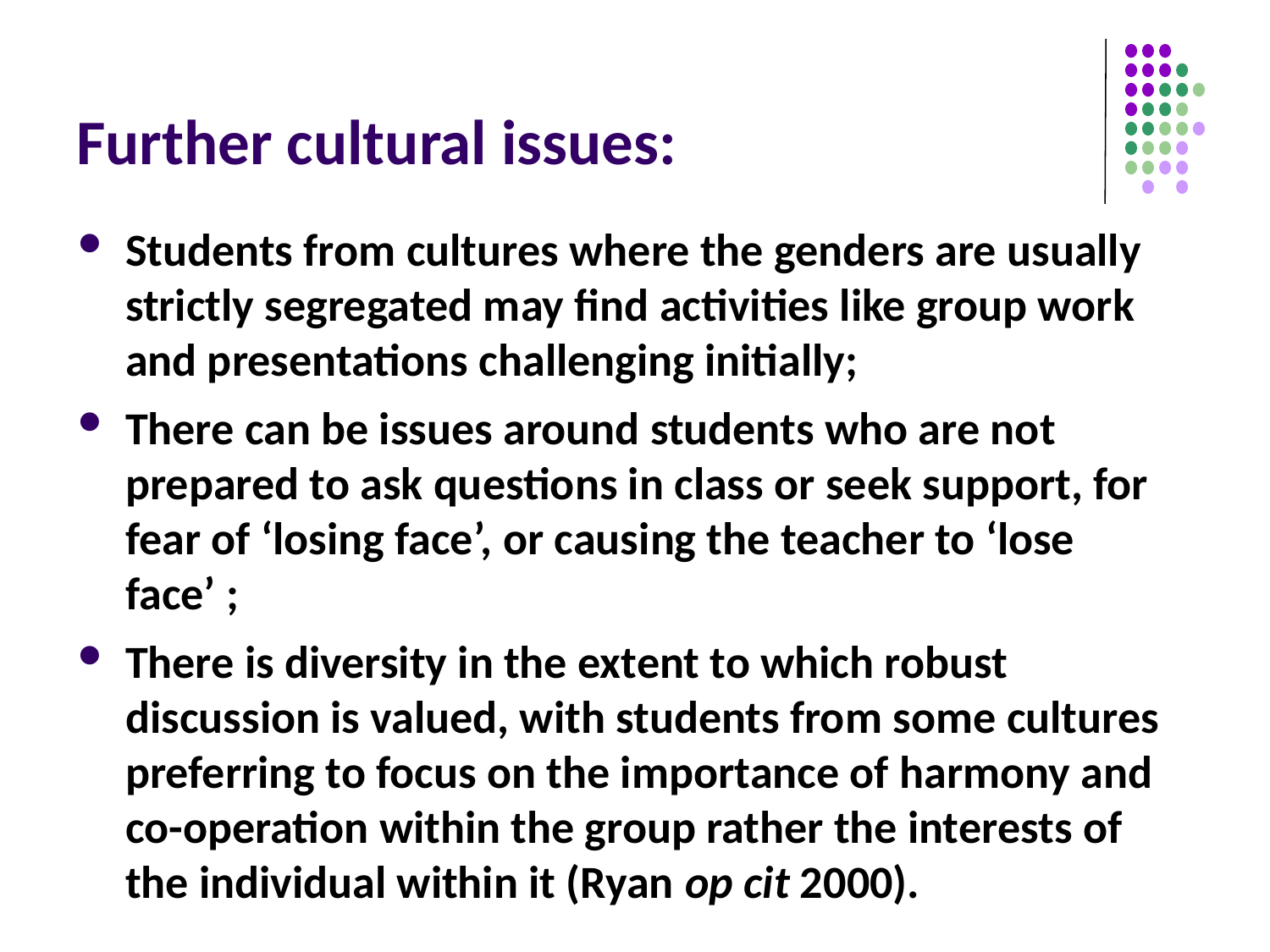

# Further cultural issues:
Students from cultures where the genders are usually strictly segregated may find activities like group work and presentations challenging initially;
There can be issues around students who are not prepared to ask questions in class or seek support, for fear of ‘losing face’, or causing the teacher to ‘lose face’ ;
There is diversity in the extent to which robust discussion is valued, with students from some cultures preferring to focus on the importance of harmony and co-operation within the group rather the interests of the individual within it (Ryan op cit 2000).